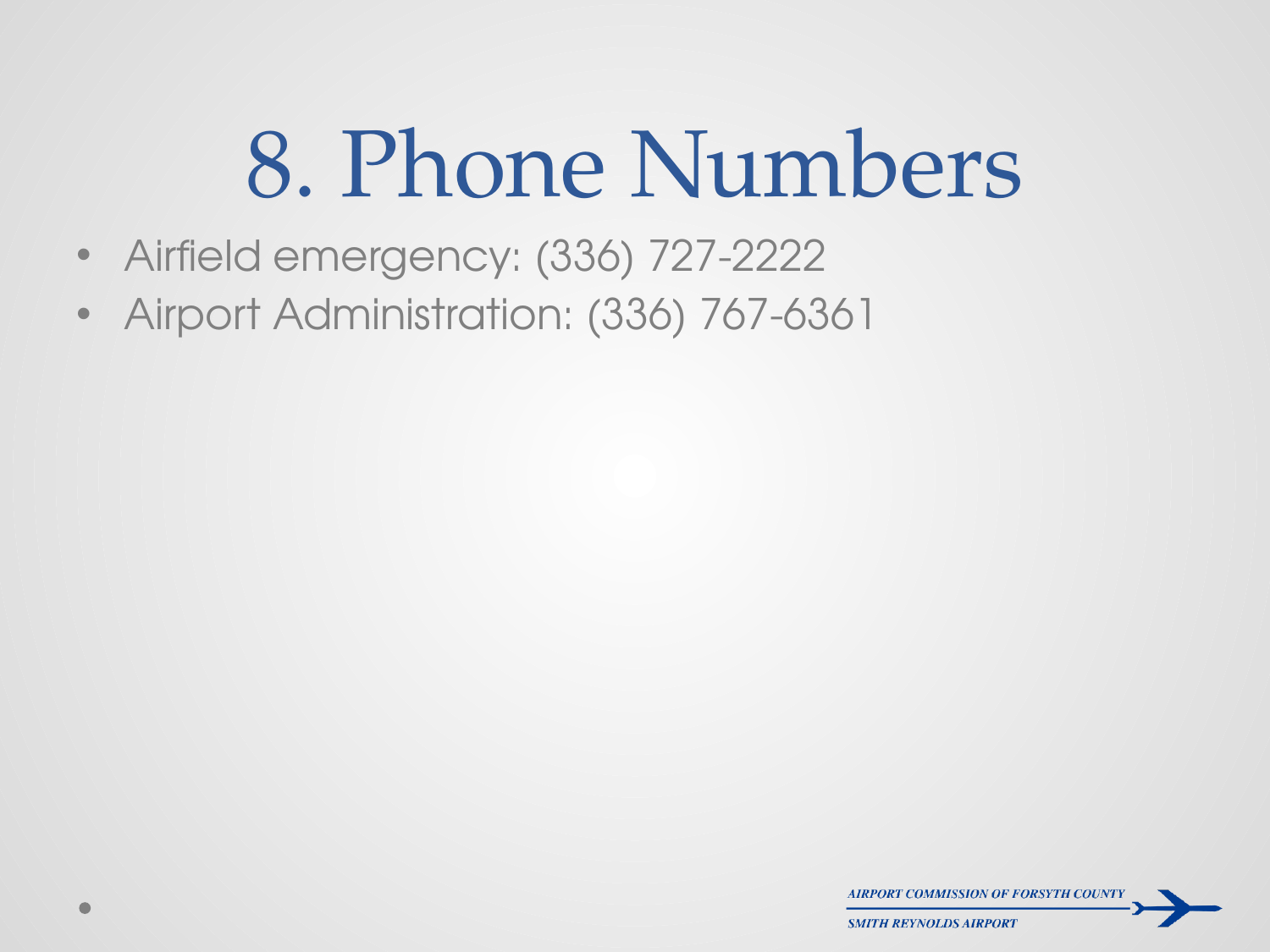

# 8. Phone Numbers
Airfield emergency: (336) 727-2222
Airport Administration: (336) 767-6361